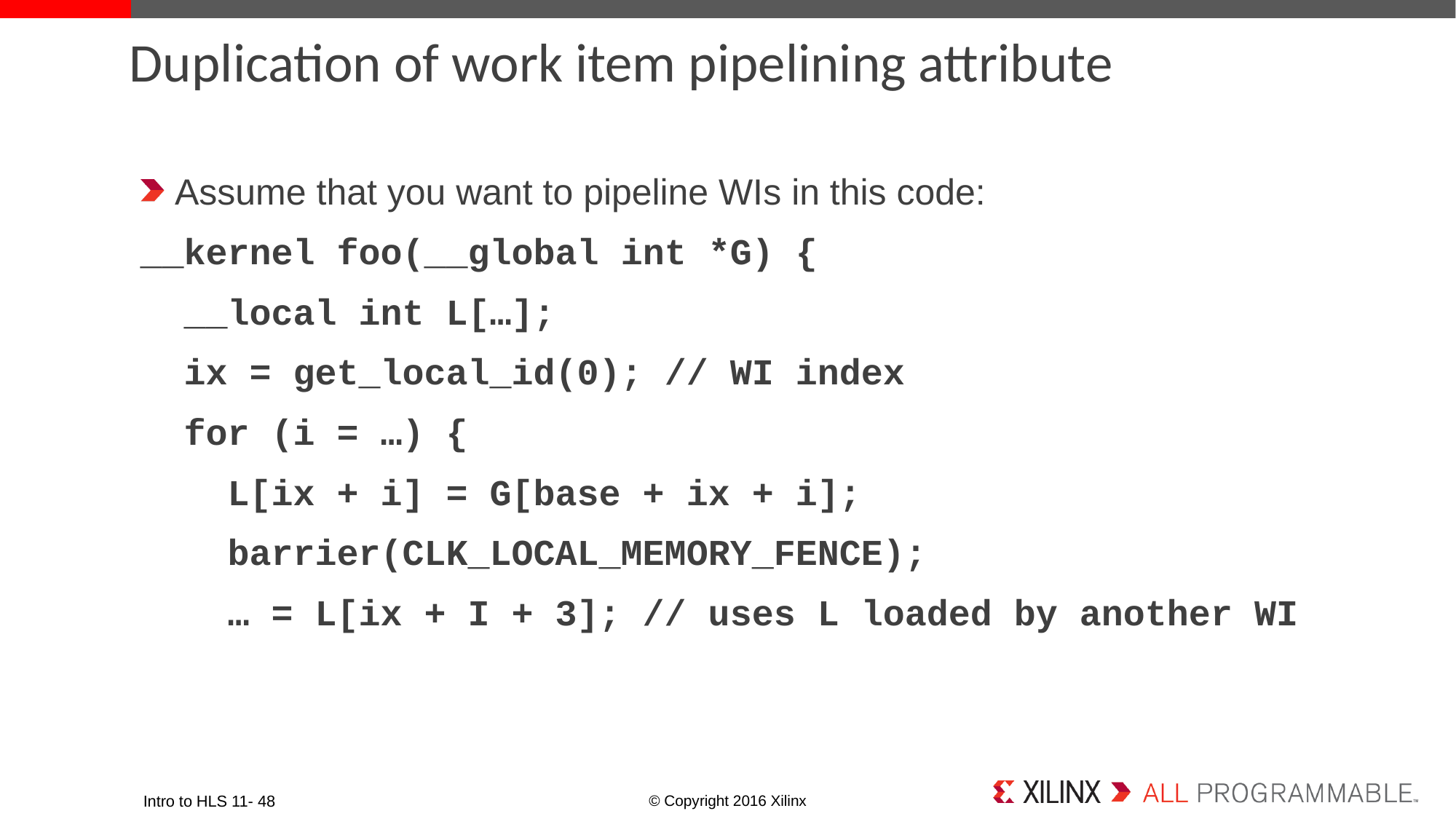

# Duplication of work item pipelining attribute
Assume that you want to pipeline WIs in this code:
__kernel foo(__global int *G) {
  __local int L[…];
  ix = get_local_id(0); // WI index
  for (i = …) {
    L[ix + i] = G[base + ix + i];
    barrier(CLK_LOCAL_MEMORY_FENCE);
    … = L[ix + I + 3]; // uses L loaded by another WI
Intro to HLS 11- 48
© Copyright 2016 Xilinx